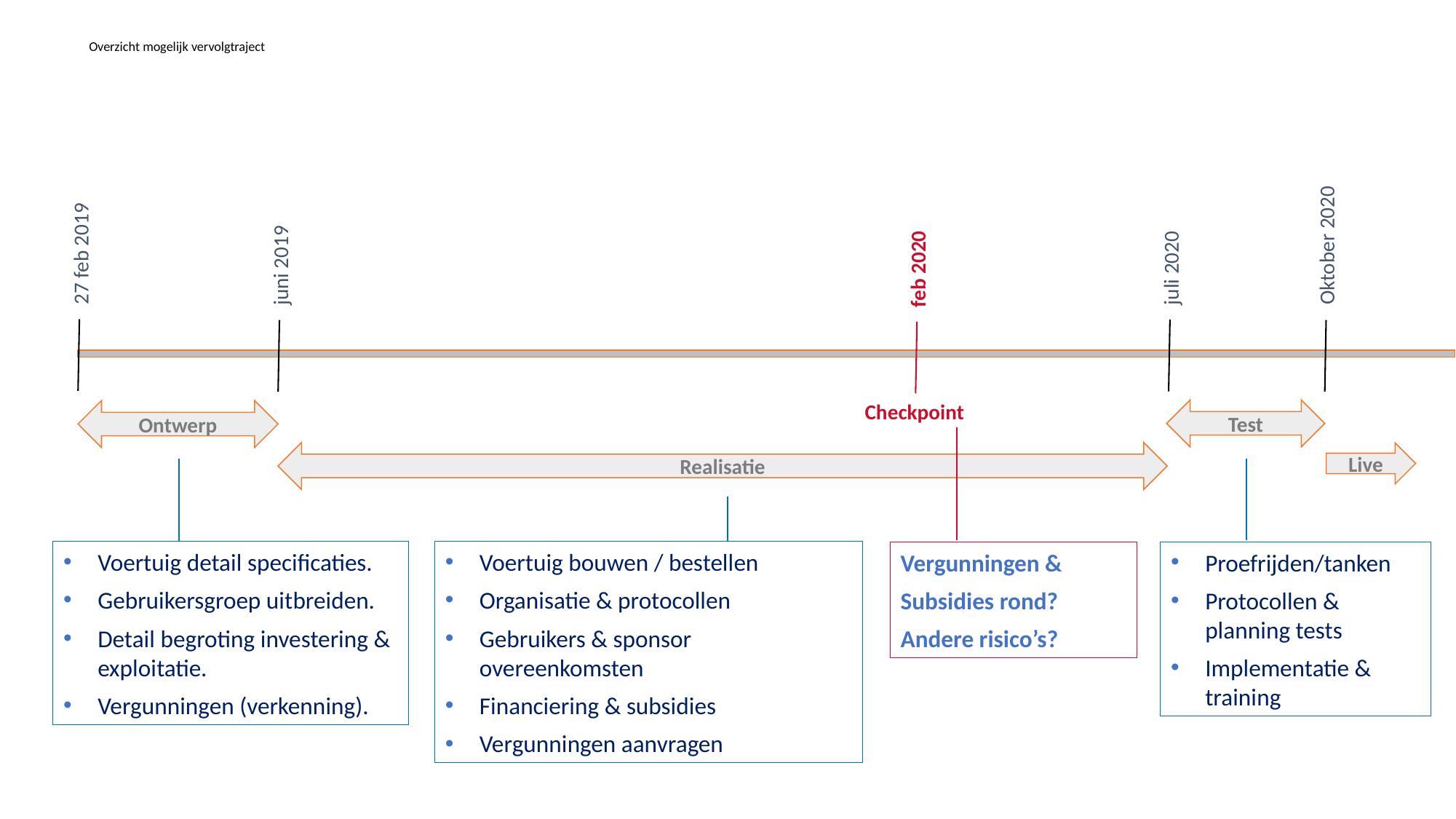

# Overzicht mogelijk vervolgtraject
27 feb 2019
Oktober 2020
juli 2020
juni 2019
feb 2020

Checkpoint
Test
Ontwerp
Realisatie
Live
Voertuig detail specificaties.
Gebruikersgroep uitbreiden.
Detail begroting investering & exploitatie.
Vergunningen (verkenning).
Voertuig bouwen / bestellen
Organisatie & protocollen
Gebruikers & sponsor overeenkomsten
Financiering & subsidies
Vergunningen aanvragen
Vergunningen &
Subsidies rond?
Andere risico’s?
Proefrijden/tanken
Protocollen & planning tests
Implementatie & training